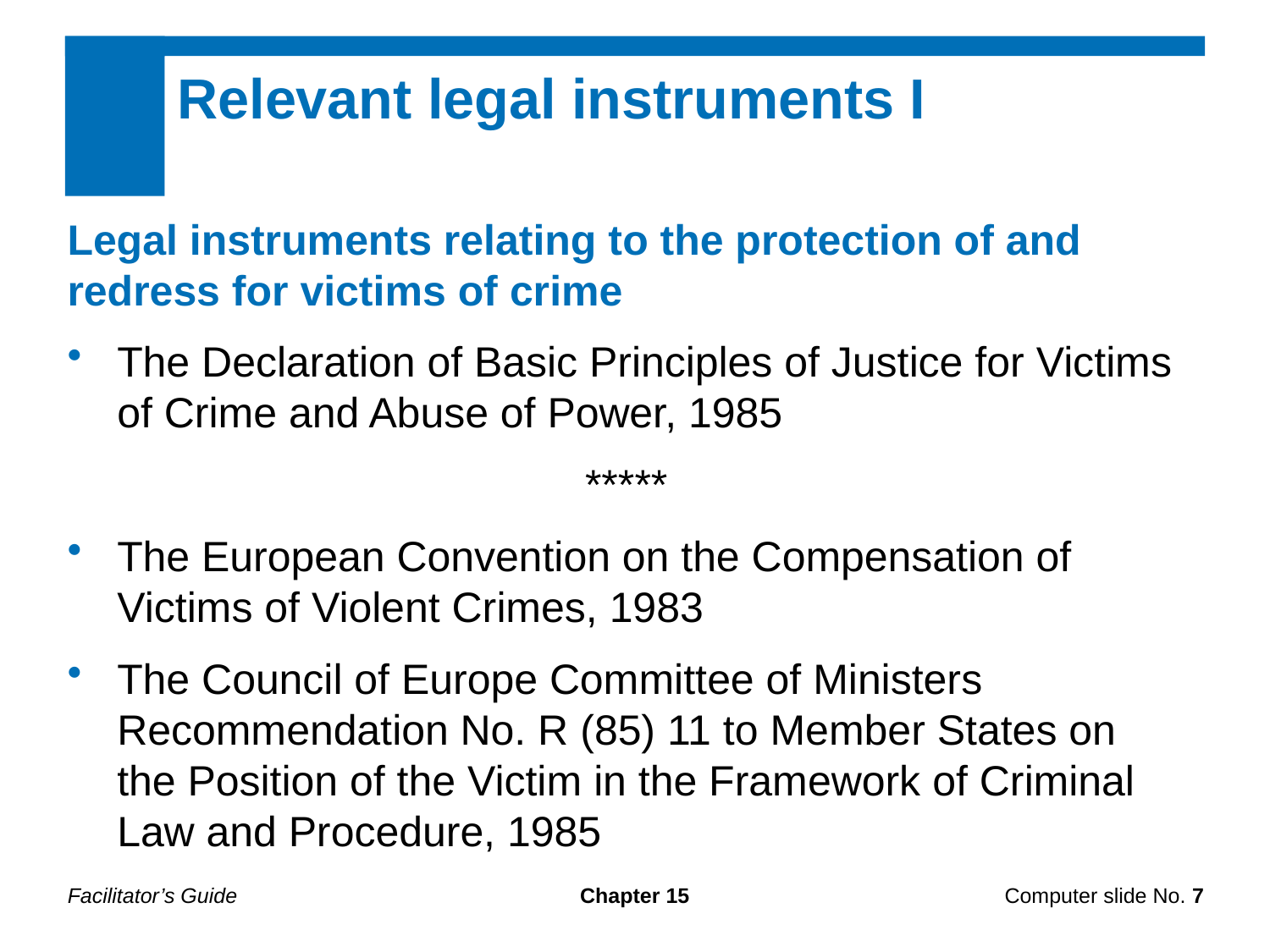

Relevant legal instruments I
Legal instruments relating to the protection of and redress for victims of crime
The Declaration of Basic Principles of Justice for Victims of Crime and Abuse of Power, 1985
*****
The European Convention on the Compensation of Victims of Violent Crimes, 1983
The Council of Europe Committee of Ministers Recommendation No. R (85) 11 to Member States on the Position of the Victim in the Framework of Criminal Law and Procedure, 1985
Facilitator’s Guide
Chapter 15
Computer slide No. 7